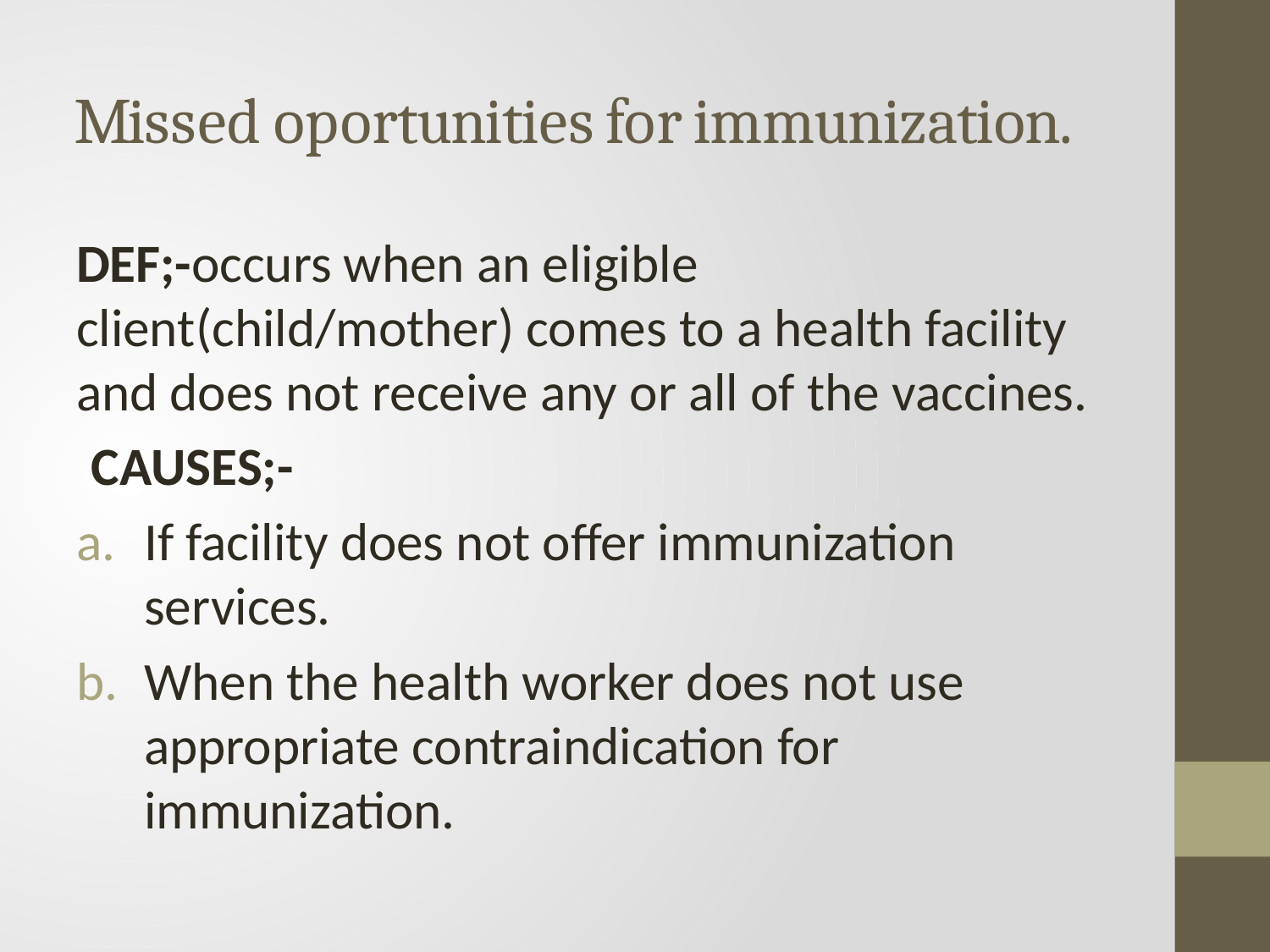

# Missed oportunities for immunization.
DEF;-occurs when an eligible client(child/mother) comes to a health facility and does not receive any or all of the vaccines.
CAUSES;-
If facility does not offer immunization services.
When the health worker does not use appropriate contraindication for immunization.